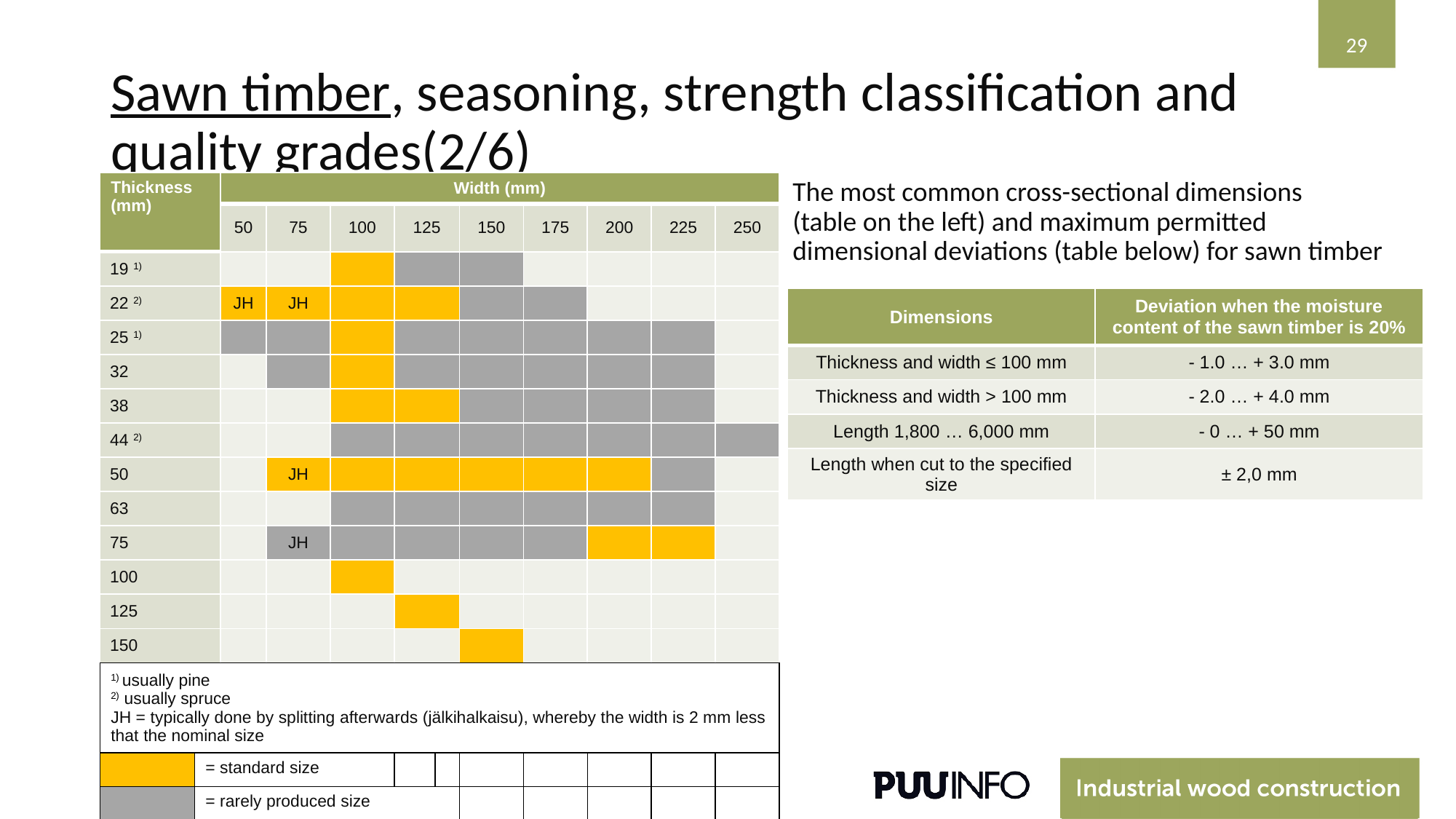

29
# Sawn timber, seasoning, strength classification and quality grades(2/6)
| Thickness (mm) |  | Width (mm) |  |  |  |  |  |  |  |  |  |
| --- | --- | --- | --- | --- | --- | --- | --- | --- | --- | --- | --- |
|  |  | 50 | 75 | 100 | 125 |  | 150 | 175 | 200 | 225 | 250 |
| 19 1) |  |  |  |  |  |  |  |  |  |  |  |
| 22 2) |  | JH | JH |  |  |  |  |  |  |  |  |
| 25 1) |  |  |  |  |  |  |  |  |  |  |  |
| 32 |  |  |  |  |  |  |  |  |  |  |  |
| 38 |  |  |  |  |  |  |  |  |  |  |  |
| 44 2) |  |  |  |  |  |  |  |  |  |  |  |
| 50 |  |  | JH |  |  |  |  |  |  |  |  |
| 63 |  |  |  |  |  |  |  |  |  |  |  |
| 75 |  |  | JH |  |  |  |  |  |  |  |  |
| 100 |  |  |  |  |  |  |  |  |  |  |  |
| 125 |  |  |  |  |  |  |  |  |  |  |  |
| 150 |  |  |  |  |  |  |  |  |  |  |  |
| 1) usually pine 2) usually spruce JH = typically done by splitting afterwards (jälkihalkaisu), whereby the width is 2 mm less that the nominal size |  |  |  |  |  |  |  |  |  |  |  |
|  | = standard size |  |  |  |  |  |  |  |  |  |  |
|  | = rarely produced size |  |  |  |  |  |  |  |  |  |  |
The most common cross-sectional dimensions
(table on the left) and maximum permitted
dimensional deviations (table below) for sawn timber
| Dimensions | Deviation when the moisture content of the sawn timber is 20% |
| --- | --- |
| Thickness and width ≤ 100 mm | - 1.0 … + 3.0 mm |
| Thickness and width > 100 mm | - 2.0 … + 4.0 mm |
| Length 1,800 … 6,000 mm | - 0 … + 50 mm |
| Length when cut to the specified size | ± 2,0 mm |